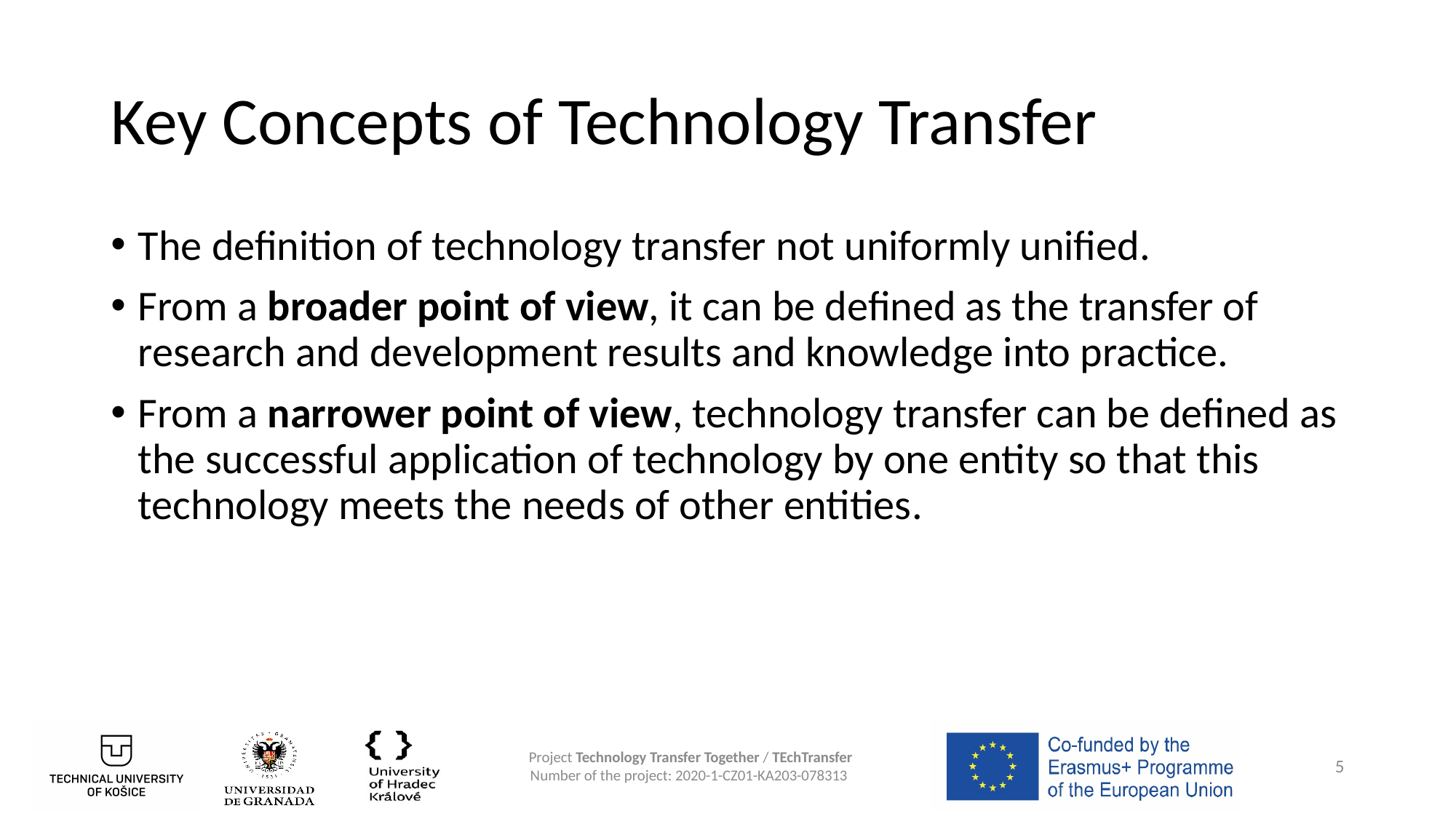

# Key Concepts of Technology Transfer
The definition of technology transfer not uniformly unified.
From a broader point of view, it can be defined as the transfer of research and development results and knowledge into practice.
From a narrower point of view, technology transfer can be defined as the successful application of technology by one entity so that this technology meets the needs of other entities.
5
Project Technology Transfer Together / TEchTransfer
Number of the project: 2020-1-CZ01-KA203-078313